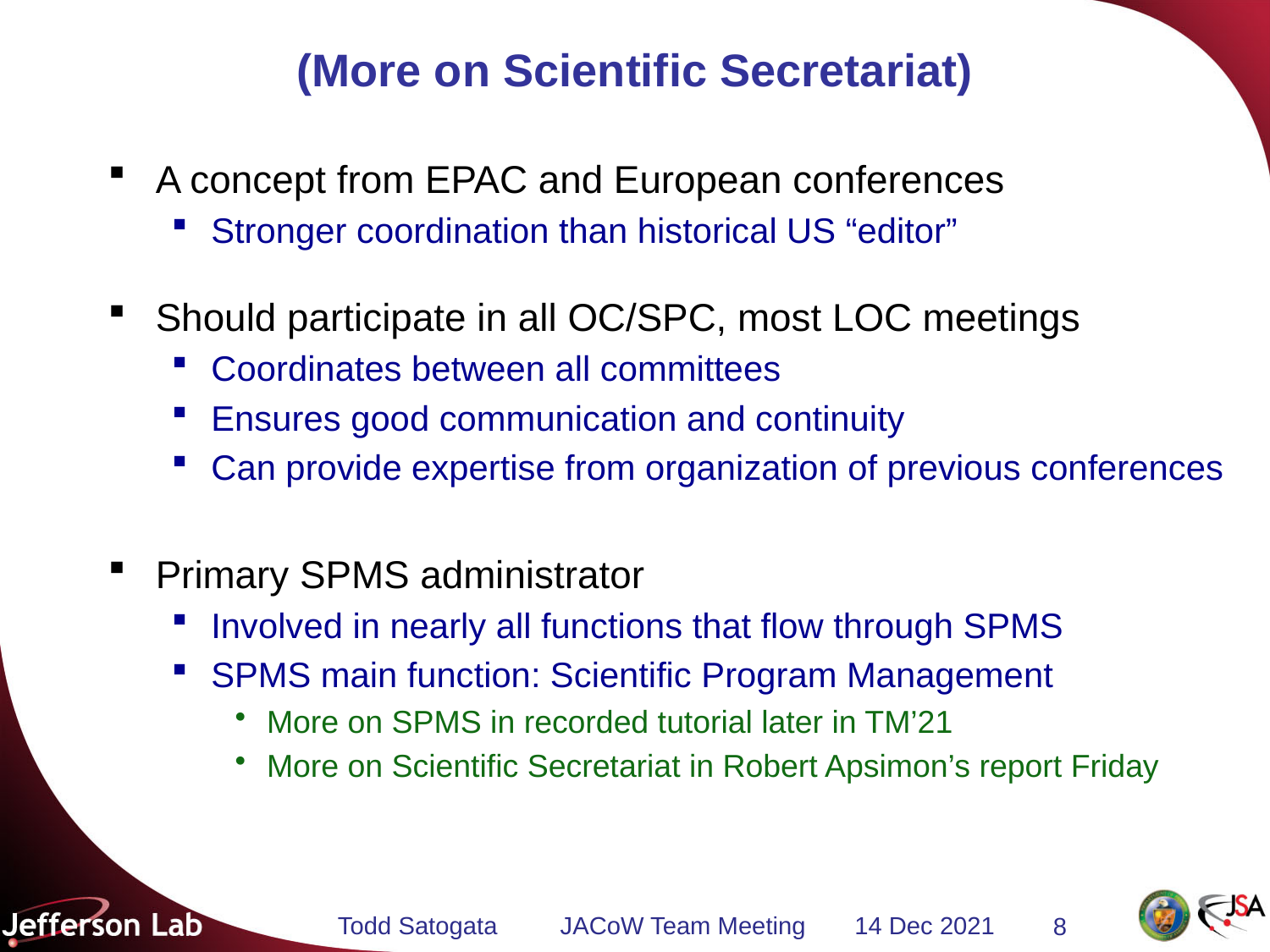

# (More on Scientific Secretariat)
A concept from EPAC and European conferences
Stronger coordination than historical US “editor”

Should participate in all OC/SPC, most LOC meetings
Coordinates between all committees
Ensures good communication and continuity
Can provide expertise from organization of previous conferences

Primary SPMS administrator
Involved in nearly all functions that flow through SPMS
SPMS main function: Scientific Program Management
More on SPMS in recorded tutorial later in TM’21
More on Scientific Secretariat in Robert Apsimon’s report Friday